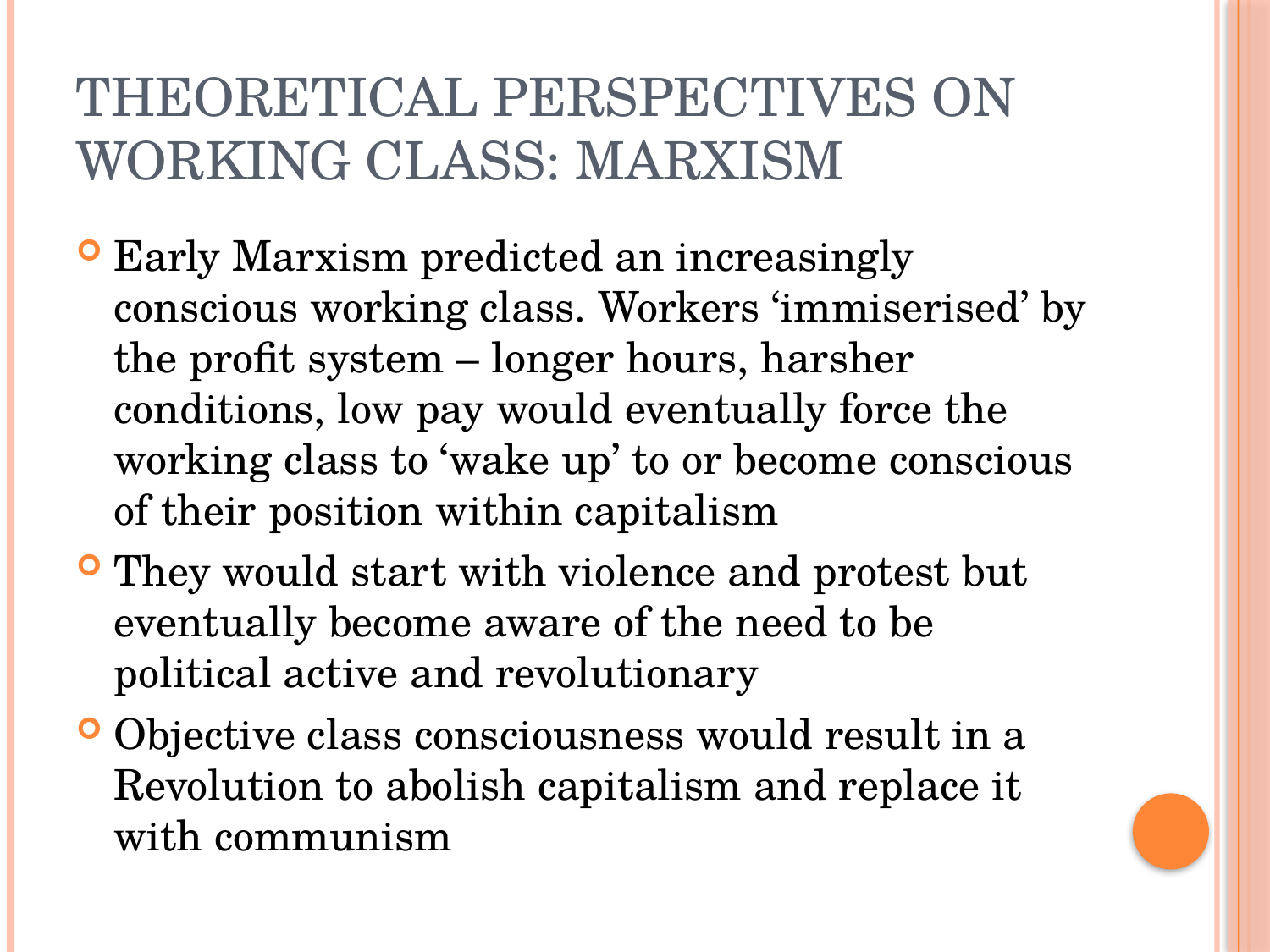

# Theoretical Perspectives on Working Class: Marxism
Early Marxism predicted an increasingly conscious working class. Workers ‘immiserised’ by the profit system – longer hours, harsher conditions, low pay would eventually force the working class to ‘wake up’ to or become conscious of their position within capitalism
They would start with violence and protest but eventually become aware of the need to be political active and revolutionary
Objective class consciousness would result in a Revolution to abolish capitalism and replace it with communism